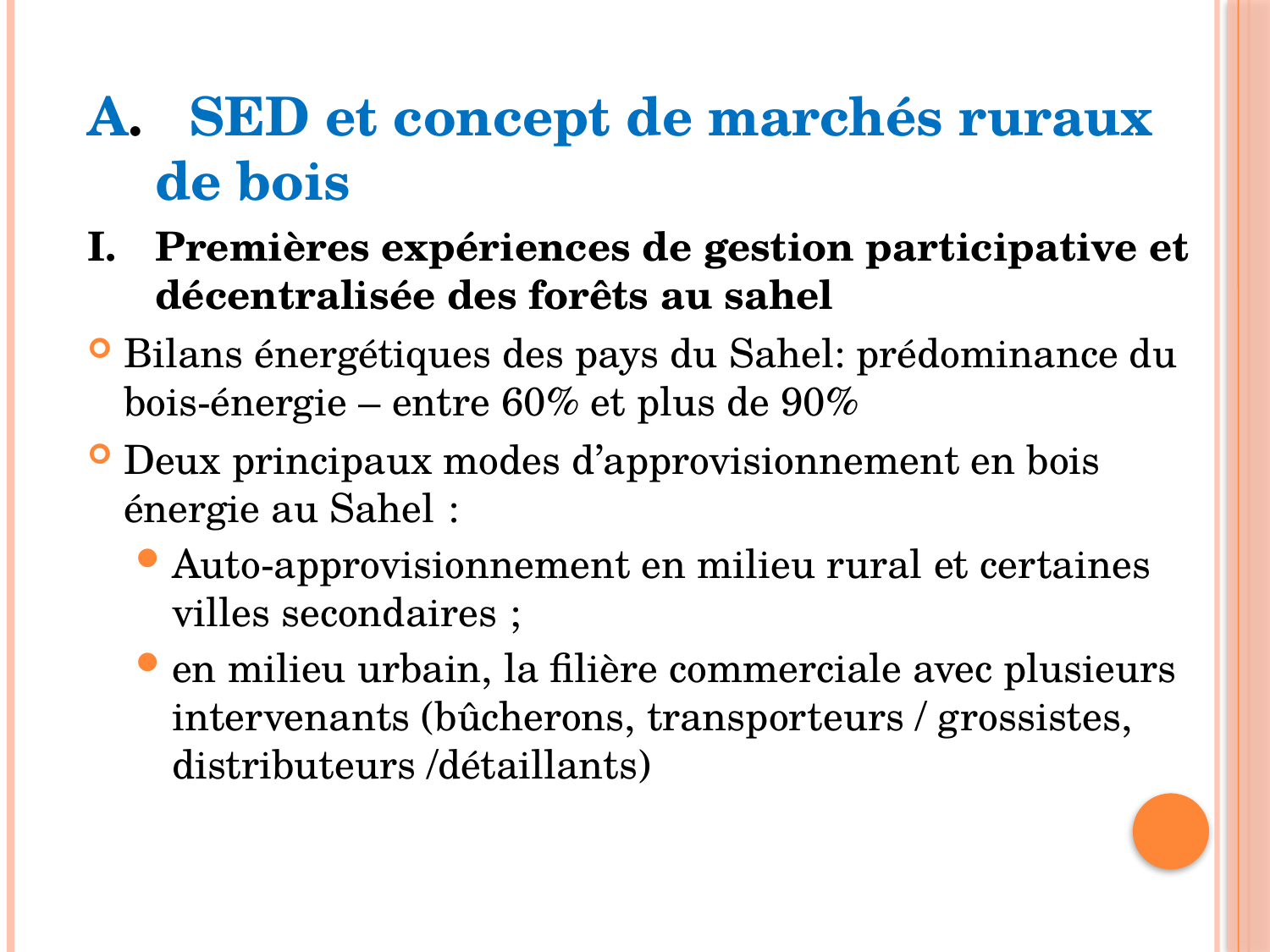

A.   SED et concept de marchés ruraux de bois
I.	Premières expériences de gestion participative et décentralisée des forêts au sahel
Bilans énergétiques des pays du Sahel: prédominance du bois-énergie – entre 60% et plus de 90%
Deux principaux modes d’approvisionnement en bois énergie au Sahel :
Auto-approvisionnement en milieu rural et certaines villes secondaires ;
en milieu urbain, la filière commerciale avec plusieurs intervenants (bûcherons, transporteurs / grossistes, distributeurs /détaillants)